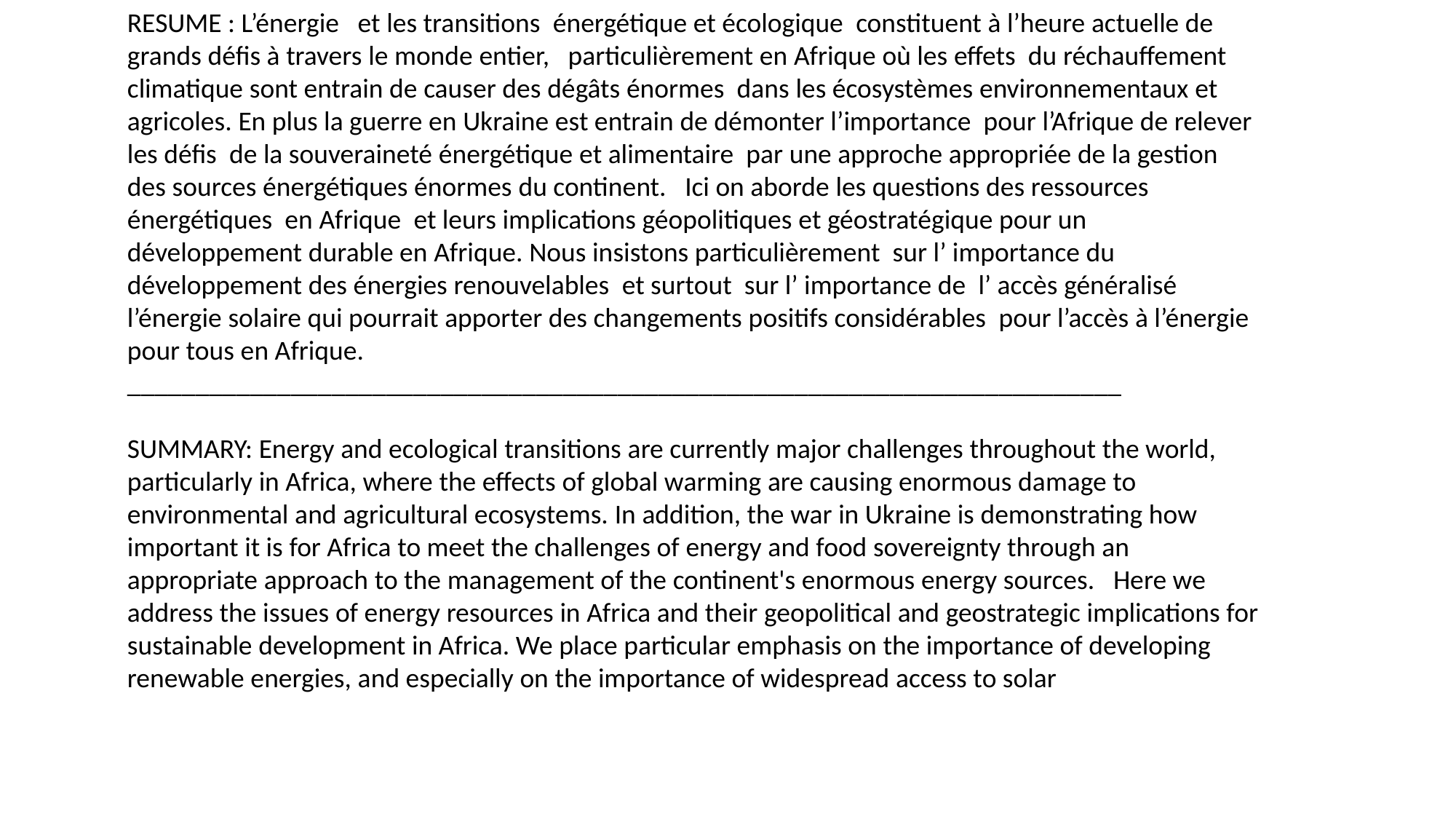

RESUME : L’énergie   et les transitions  énergétique et écologique  constituent à l’heure actuelle de grands défis à travers le monde entier,   particulièrement en Afrique où les effets  du réchauffement climatique sont entrain de causer des dégâts énormes  dans les écosystèmes environnementaux et agricoles. En plus la guerre en Ukraine est entrain de démonter l’importance  pour l’Afrique de relever les défis  de la souveraineté énergétique et alimentaire  par une approche appropriée de la gestion des sources énergétiques énormes du continent.   Ici on aborde les questions des ressources énergétiques  en Afrique  et leurs implications géopolitiques et géostratégique pour un développement durable en Afrique. Nous insistons particulièrement  sur l’ importance du développement des énergies renouvelables  et surtout  sur l’ importance de  l’ accès généralisé  l’énergie solaire qui pourrait apporter des changements positifs considérables  pour l’accès à l’énergie pour tous en Afrique.
_________________________________________________________________________

SUMMARY: Energy and ecological transitions are currently major challenges throughout the world, particularly in Africa, where the effects of global warming are causing enormous damage to environmental and agricultural ecosystems. In addition, the war in Ukraine is demonstrating how important it is for Africa to meet the challenges of energy and food sovereignty through an appropriate approach to the management of the continent's enormous energy sources.   Here we address the issues of energy resources in Africa and their geopolitical and geostrategic implications for sustainable development in Africa. We place particular emphasis on the importance of developing renewable energies, and especially on the importance of widespread access to solar